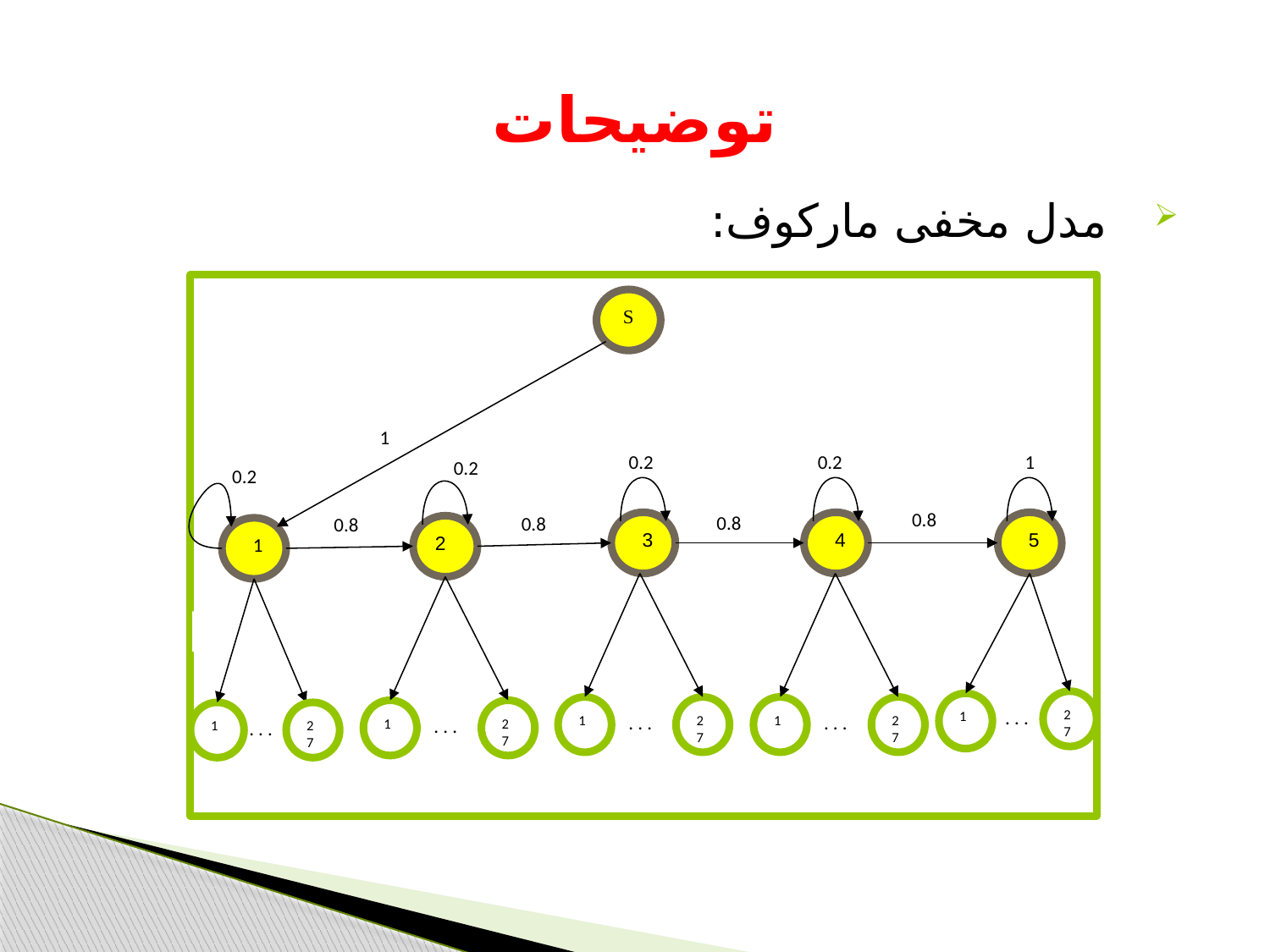

#
توضیحات

مدل مخفی مارکوف:

 S
 1
 0.2
 0.2
  1
 0.2
 0.2
 0.8
 0.8
 0.8
  3
  4
  5
 0.8
2
  1

27
1
1
27
1
27
1
27
1
27
. . .
. . .
. . .
. . .
. . .